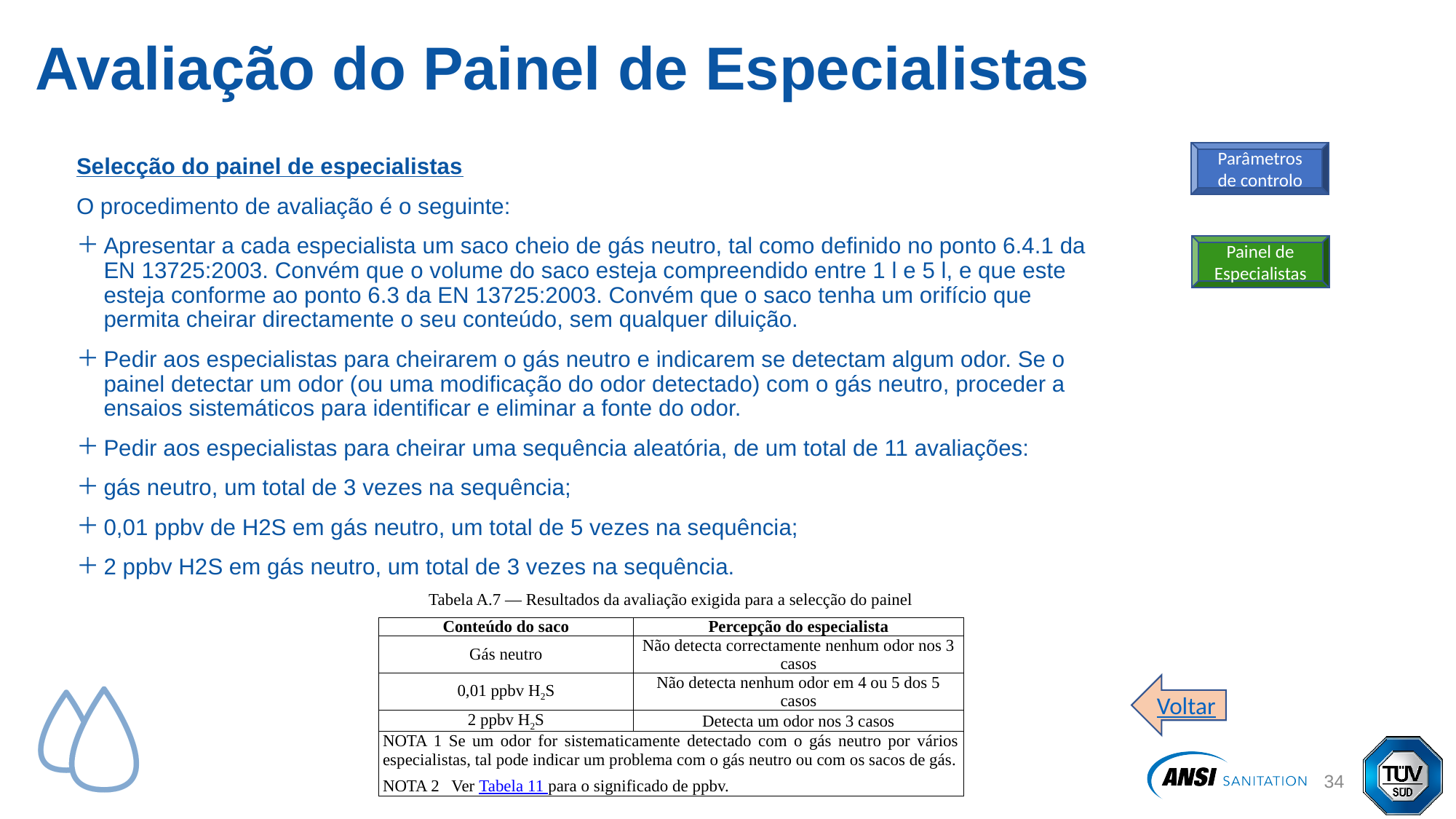

# Avaliação do Painel de Especialistas
Parâmetros de controlo
Selecção do painel de especialistas
O procedimento de avaliação é o seguinte:
Apresentar a cada especialista um saco cheio de gás neutro, tal como definido no ponto 6.4.1 da EN 13725:2003. Convém que o volume do saco esteja compreendido entre 1 l e 5 l, e que este esteja conforme ao ponto 6.3 da EN 13725:2003. Convém que o saco tenha um orifício que permita cheirar directamente o seu conteúdo, sem qualquer diluição.
Pedir aos especialistas para cheirarem o gás neutro e indicarem se detectam algum odor. Se o painel detectar um odor (ou uma modificação do odor detectado) com o gás neutro, proceder a ensaios sistemáticos para identificar e eliminar a fonte do odor.
Pedir aos especialistas para cheirar uma sequência aleatória, de um total de 11 avaliações:
gás neutro, um total de 3 vezes na sequência;
0,01 ppbv de H2S em gás neutro, um total de 5 vezes na sequência;
2 ppbv H2S em gás neutro, um total de 3 vezes na sequência.
Painel de Especialistas
| Tabela A.7 — Resultados da avaliação exigida para a selecção do painel |  |
| --- | --- |
| Conteúdo do saco | Percepção do especialista |
| Gás neutro | Não detecta correctamente nenhum odor nos 3 casos |
| 0,01 ppbv H2S | Não detecta nenhum odor em 4 ou 5 dos 5 casos |
| 2 ppbv H2S | Detecta um odor nos 3 casos |
| NOTA 1 Se um odor for sistematicamente detectado com o gás neutro por vários especialistas, tal pode indicar um problema com o gás neutro ou com os sacos de gás. NOTA 2 Ver Tabela 11 para o significado de ppbv. |  |
Voltar
34